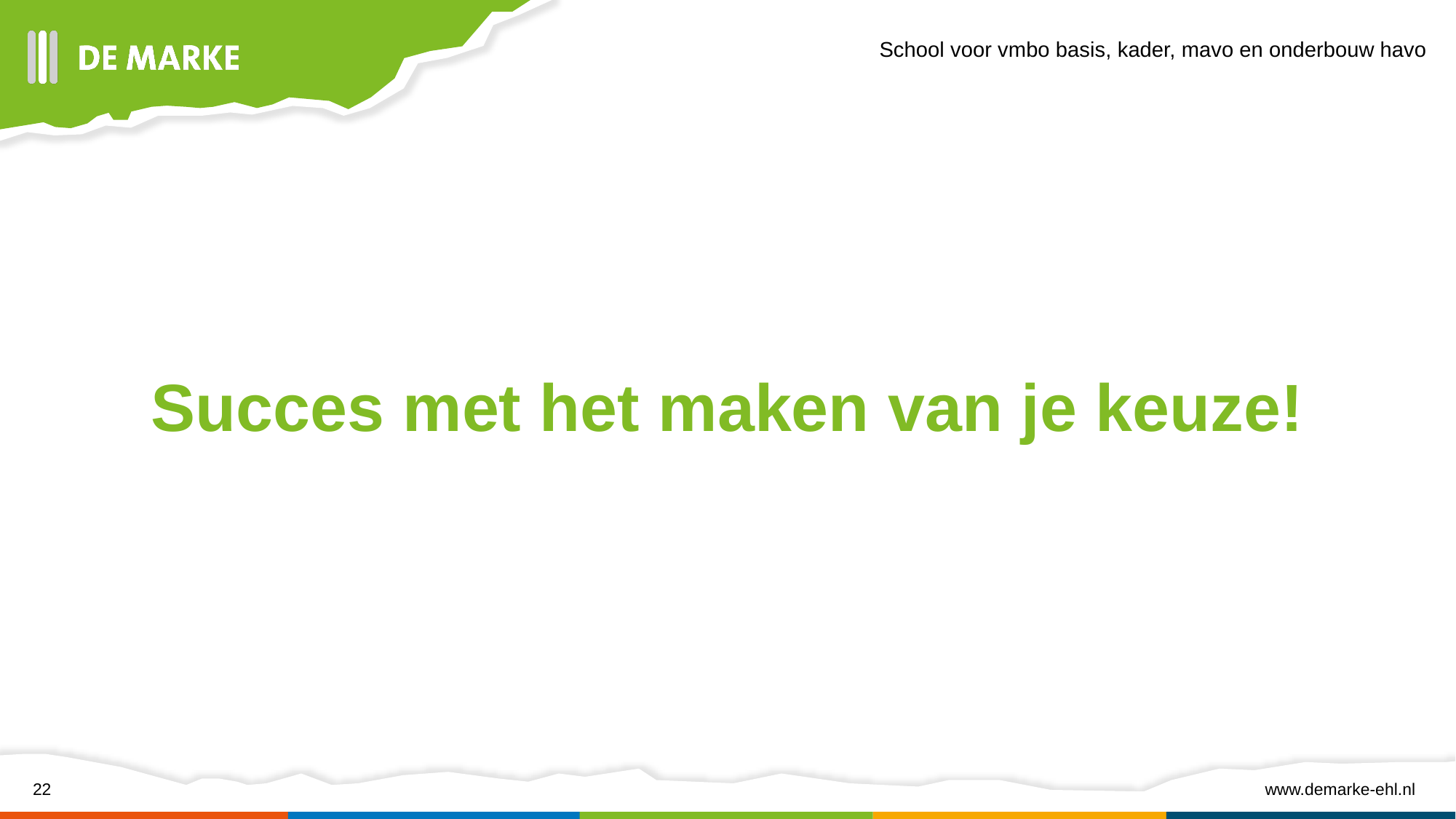

# Succes met het maken van je keuze!
22